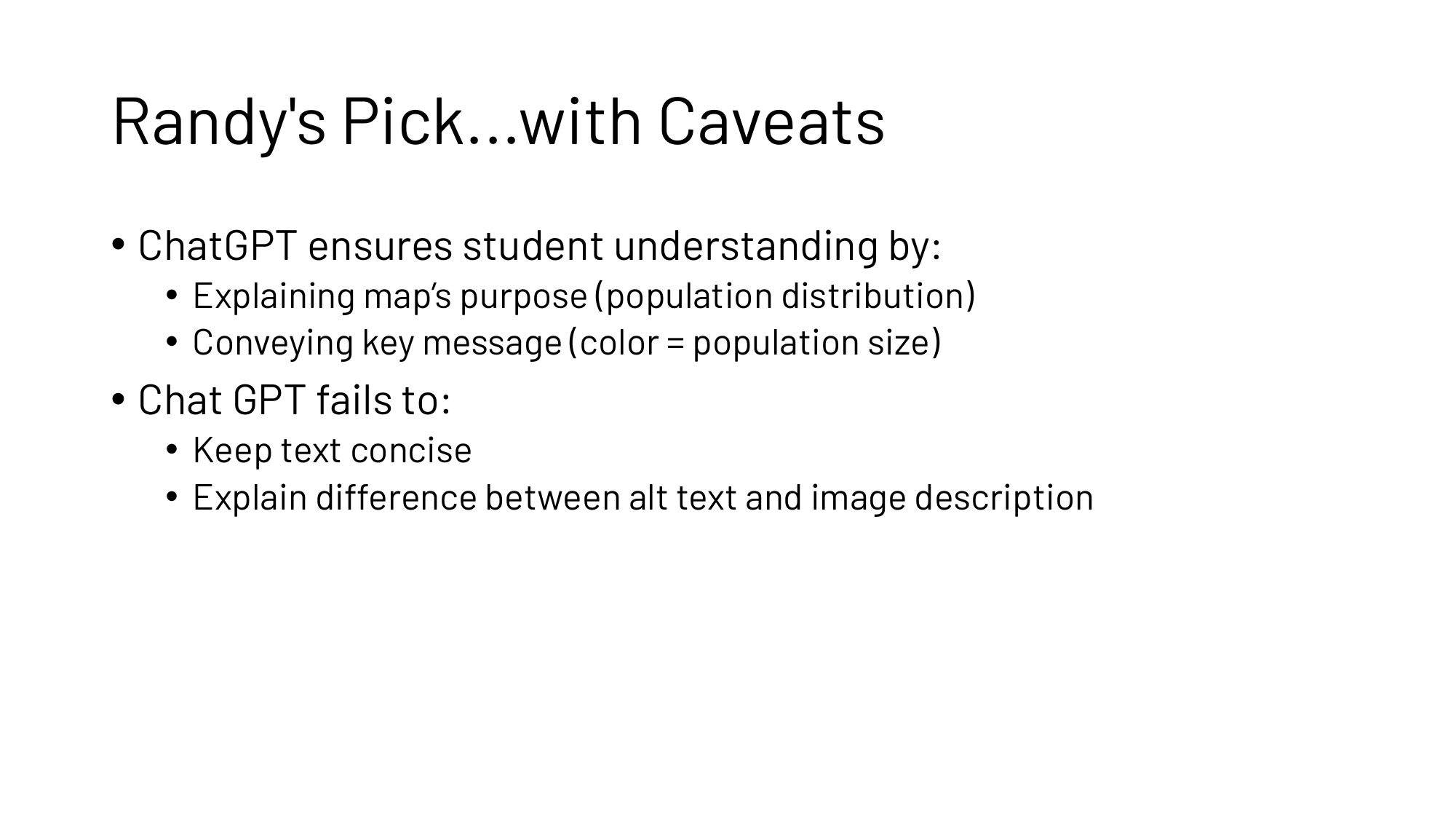

# Randy's Pick...with Caveats
ChatGPT ensures student understanding by:
Explaining map’s purpose (population distribution)
Conveying key message (color = population size)
Chat GPT fails to:
Keep text concise
Explain difference between alt text and image description